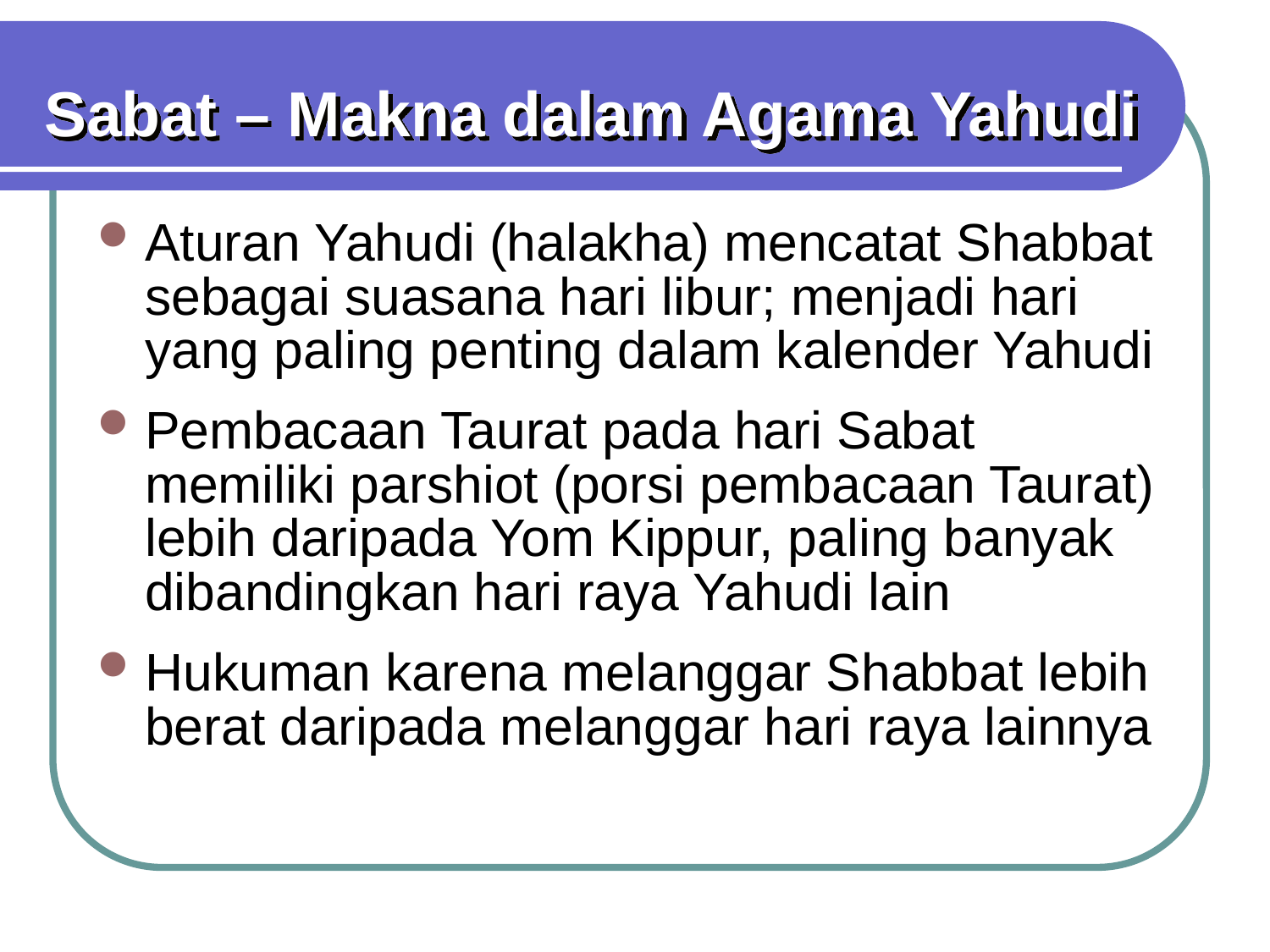

Sabat – Makna dalam Agama Yahudi
Aturan Yahudi (halakha) mencatat Shabbat sebagai suasana hari libur; menjadi hari yang paling penting dalam kalender Yahudi
Pembacaan Taurat pada hari Sabat memiliki parshiot (porsi pembacaan Taurat) lebih daripada Yom Kippur, paling banyak dibandingkan hari raya Yahudi lain
Hukuman karena melanggar Shabbat lebih berat daripada melanggar hari raya lainnya